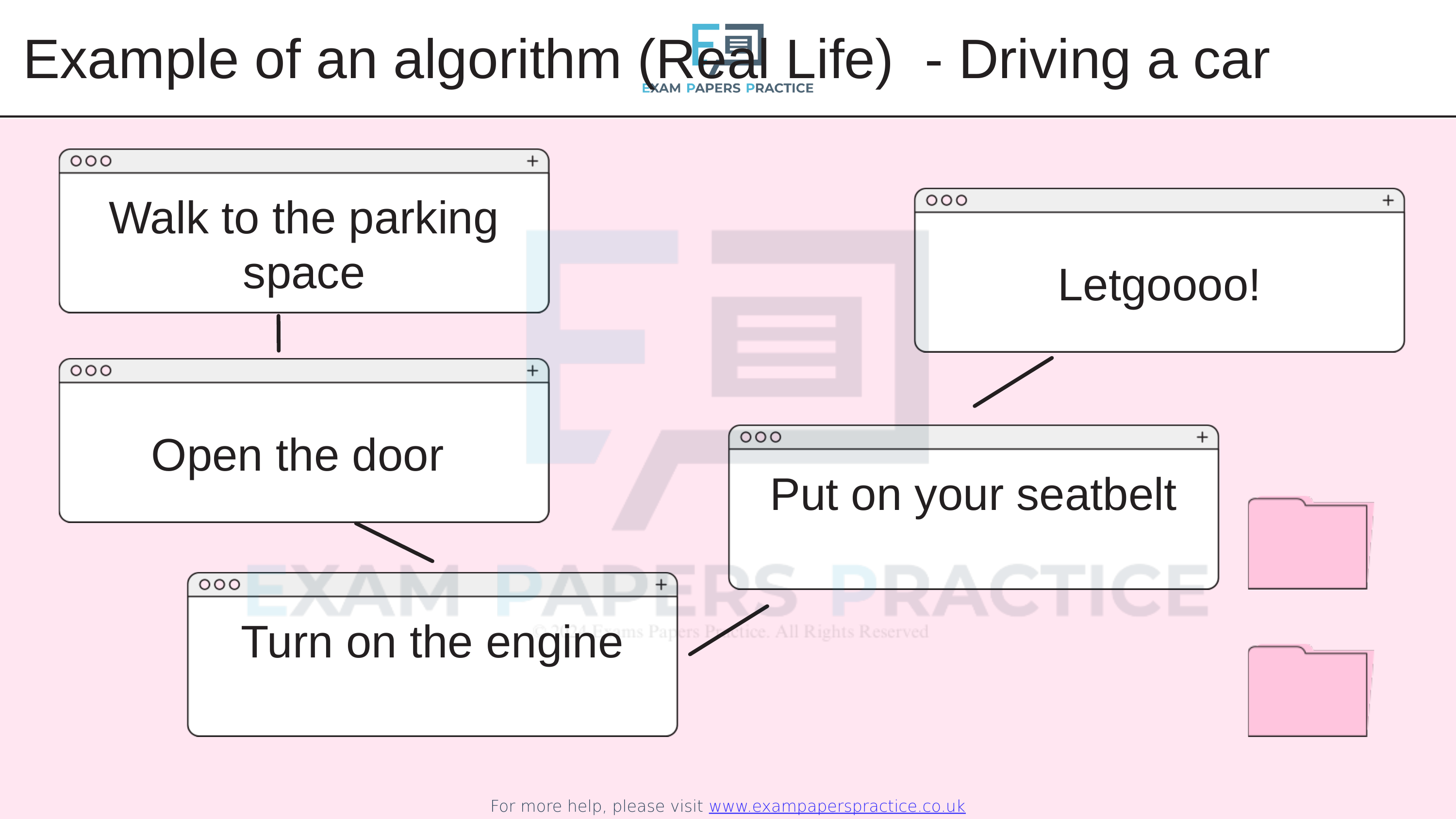

Example of an algorithm (Real Life)  - Driving a car

For more help, please visit www.exampaperspractice.co.uk

Walk to the parking space

Letgoooo!

Open the door

Put on your seatbelt

Turn on the engine